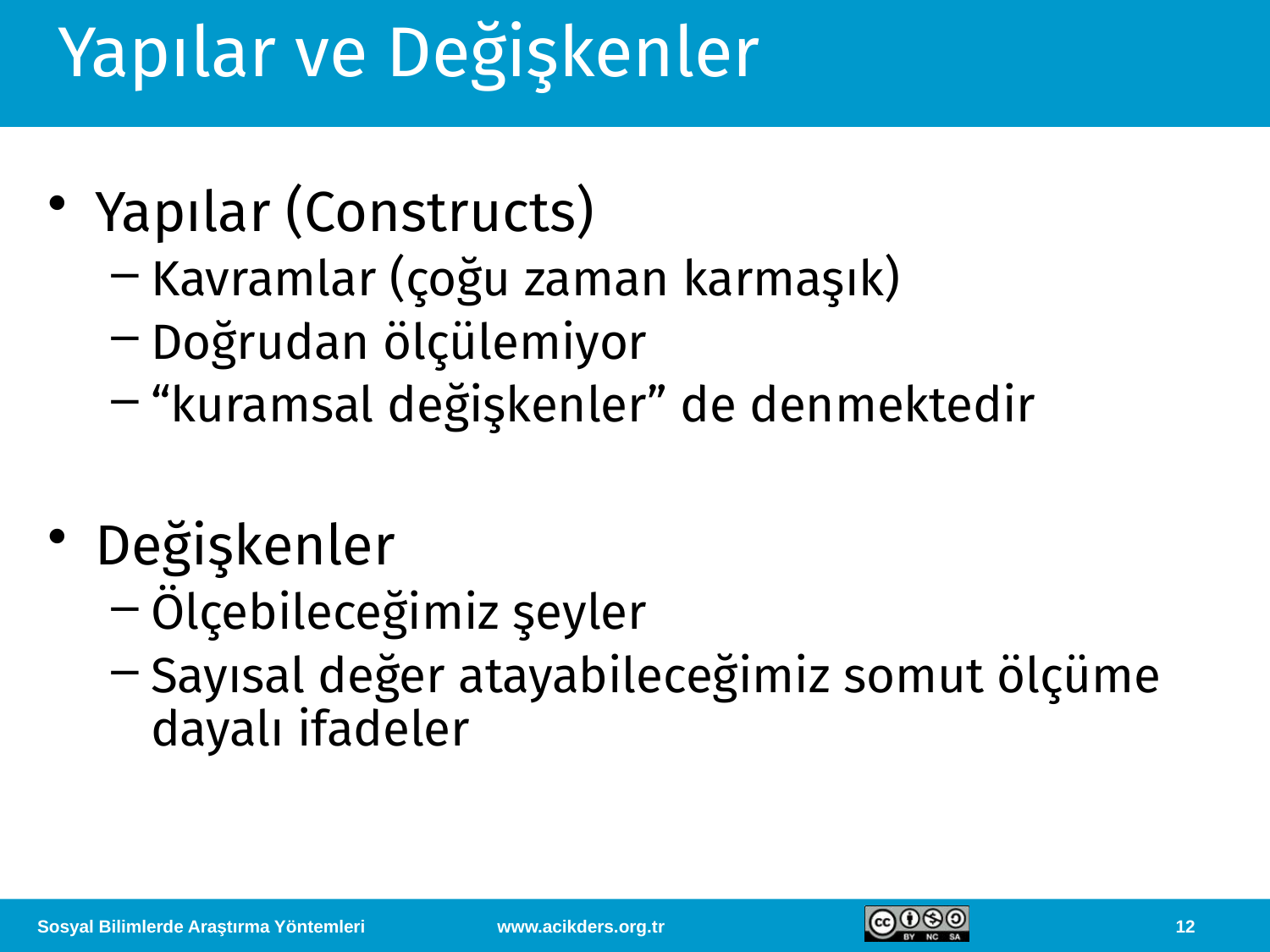

# Yapılar ve Değişkenler
Yapılar (Constructs)
Kavramlar (çoğu zaman karmaşık)
Doğrudan ölçülemiyor
“kuramsal değişkenler” de denmektedir

Değişkenler
Ölçebileceğimiz şeyler
Sayısal değer atayabileceğimiz somut ölçüme dayalı ifadeler